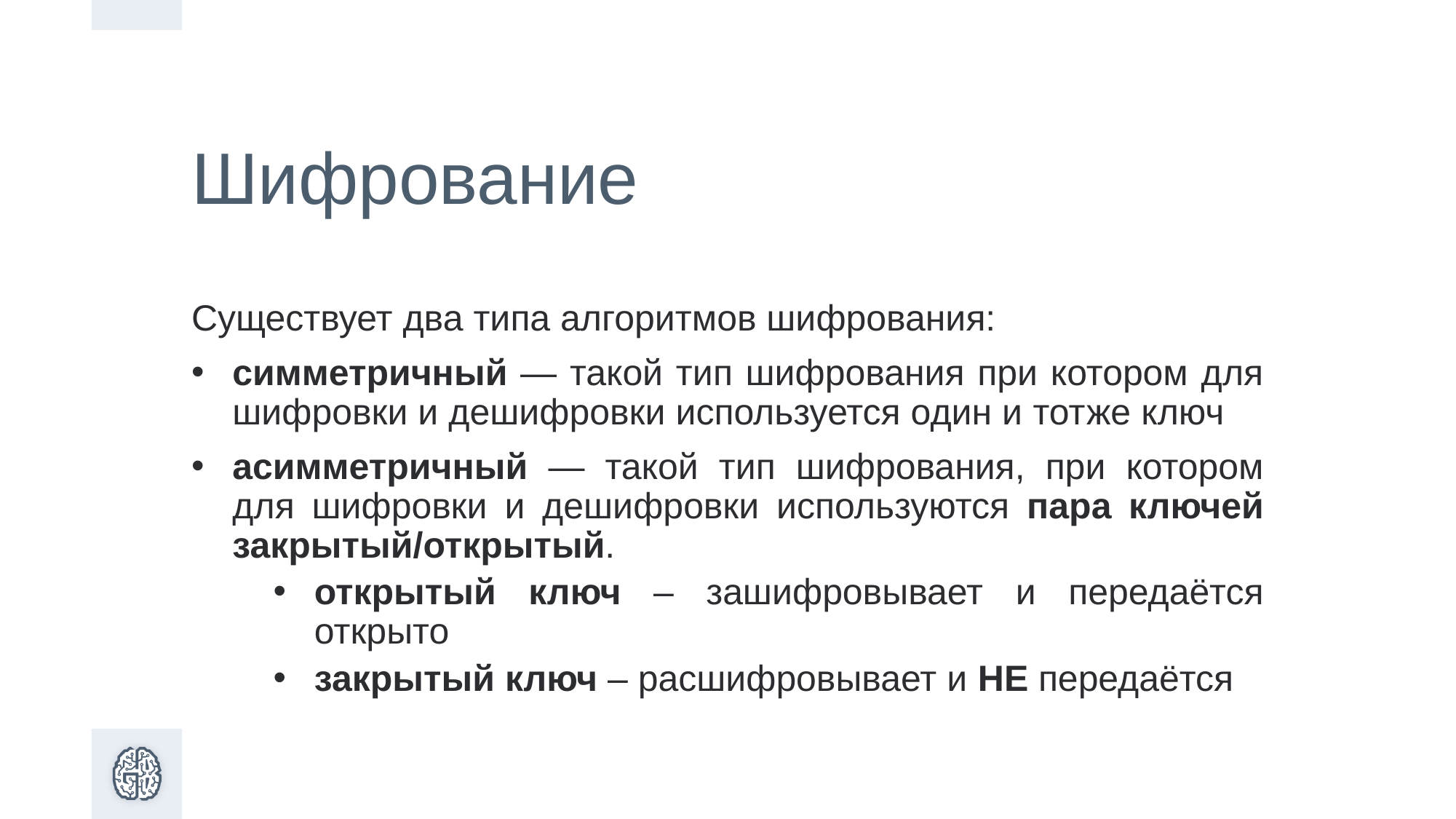

# Шифрование
Существует два типа алгоритмов шифрования:
симметричный — такой тип шифрования при котором для шифровки и дешифровки используется один и тотже ключ
асимметричный — такой тип шифрования, при котором для шифровки и дешифровки используются пара ключей закрытый/открытый.
открытый ключ – зашифровывает и передаётся открыто
закрытый ключ – расшифровывает и НЕ передаётся